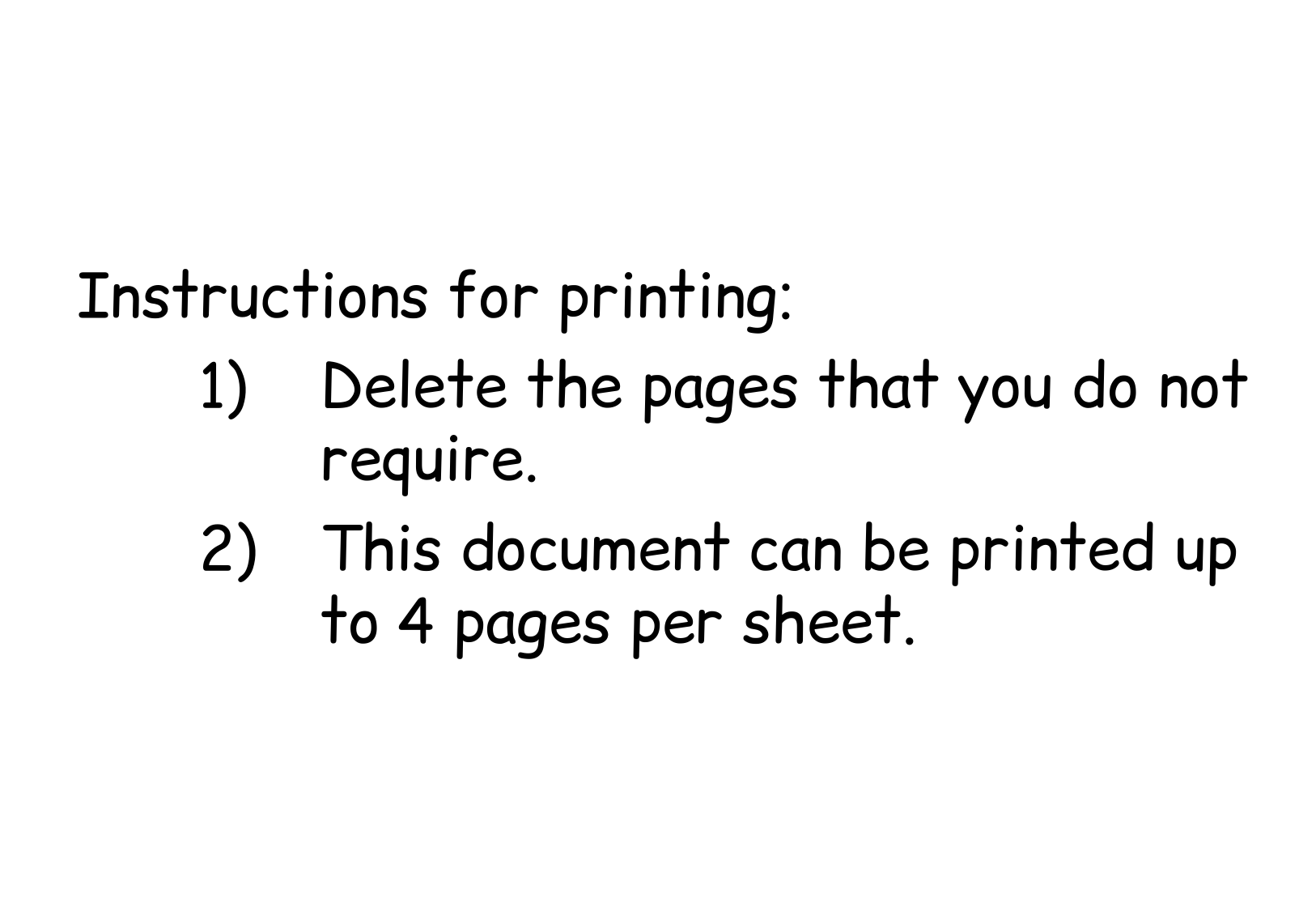

Instructions for printing:
1) 	Delete the pages that you do not require.
2)	This document can be printed up to 4 pages per sheet.